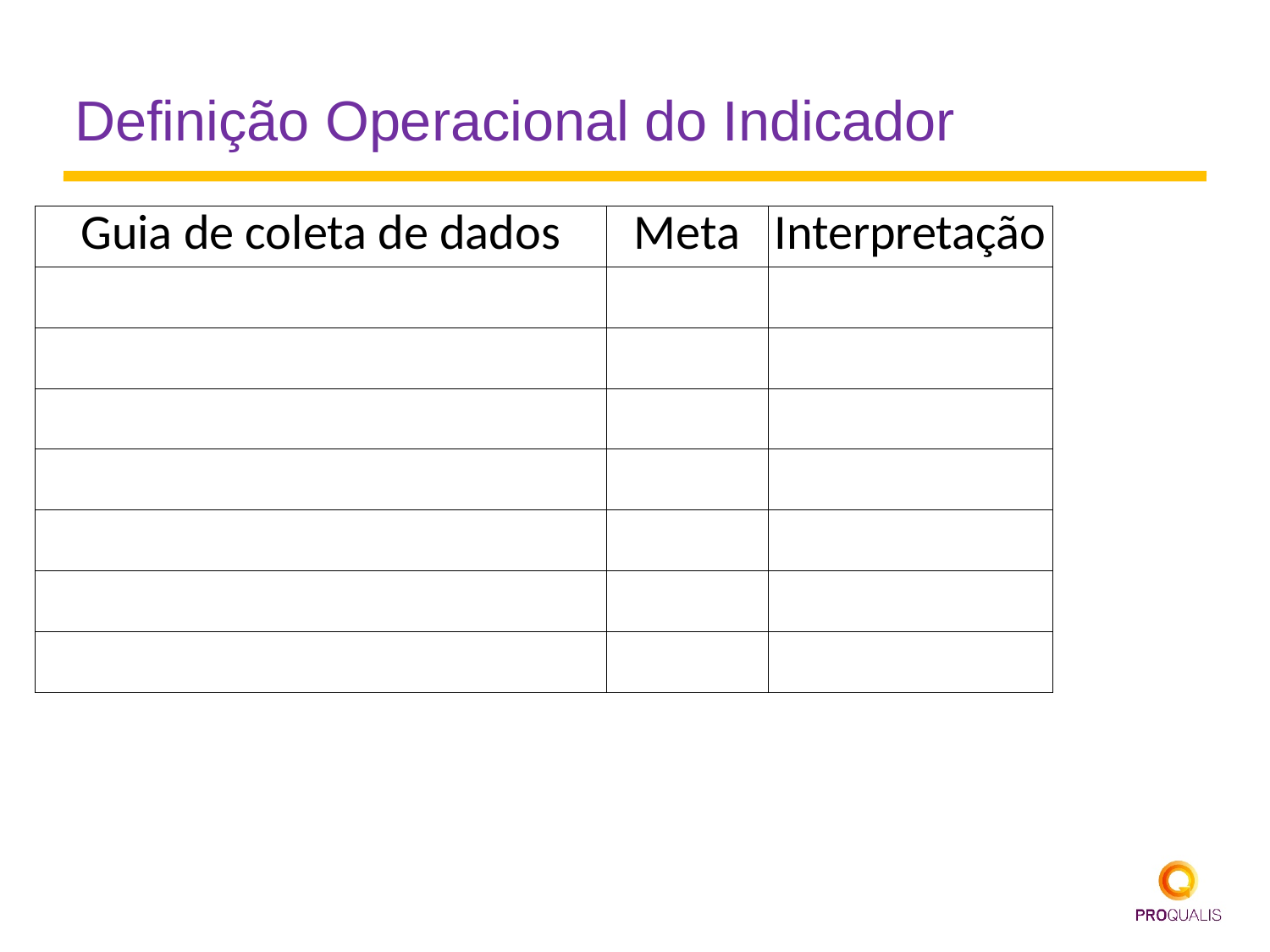

# Definição Operacional do Indicador
| Guia de coleta de dados | Meta | Interpretação |
| --- | --- | --- |
|  |  |  |
|  |  |  |
|  |  |  |
|  |  |  |
|  |  |  |
|  |  |  |
|  |  |  |